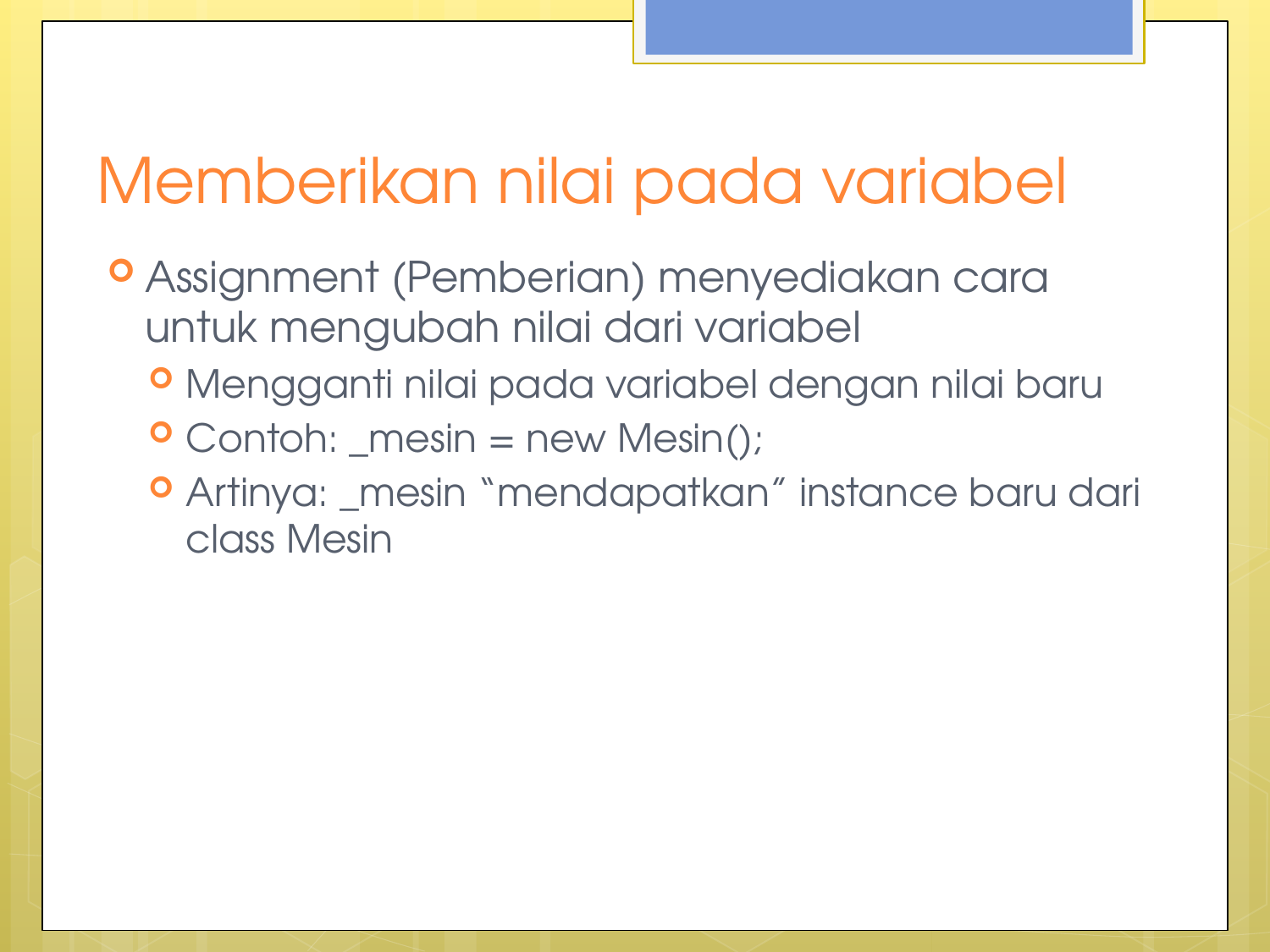

# Memberikan nilai pada variabel
Assignment (Pemberian) menyediakan cara untuk mengubah nilai dari variabel
Mengganti nilai pada variabel dengan nilai baru
Contoh: _mesin = new Mesin();
Artinya: _mesin “mendapatkan” instance baru dari class Mesin